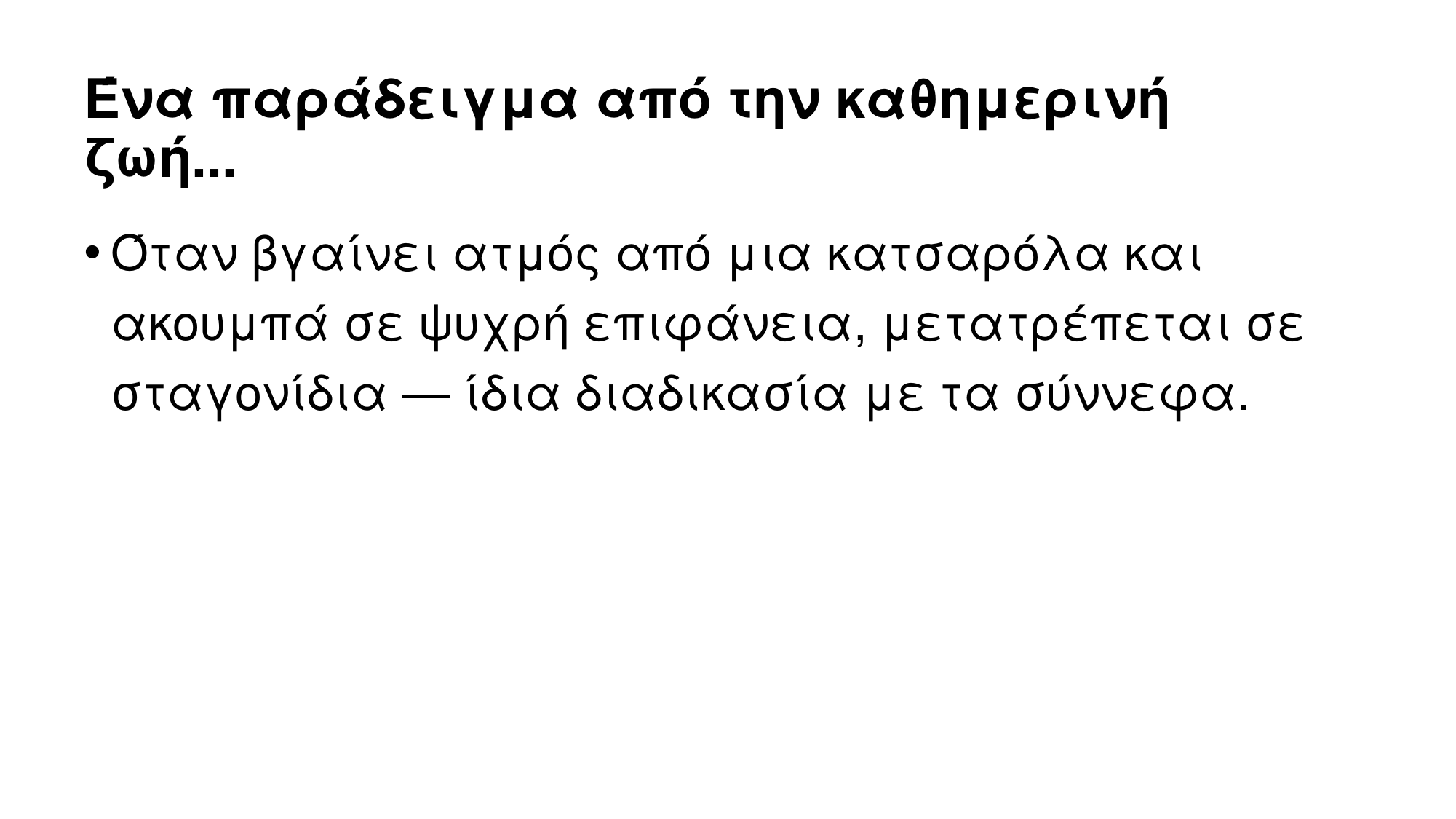

# Ένα παράδειγμα από την καθημερινή ζωή...
Όταν βγαίνει ατμός από μια κατσαρόλα και ακουμπά σε ψυχρή επιφάνεια, μετατρέπεται σε σταγονίδια — ίδια διαδικασία με τα σύννεφα.